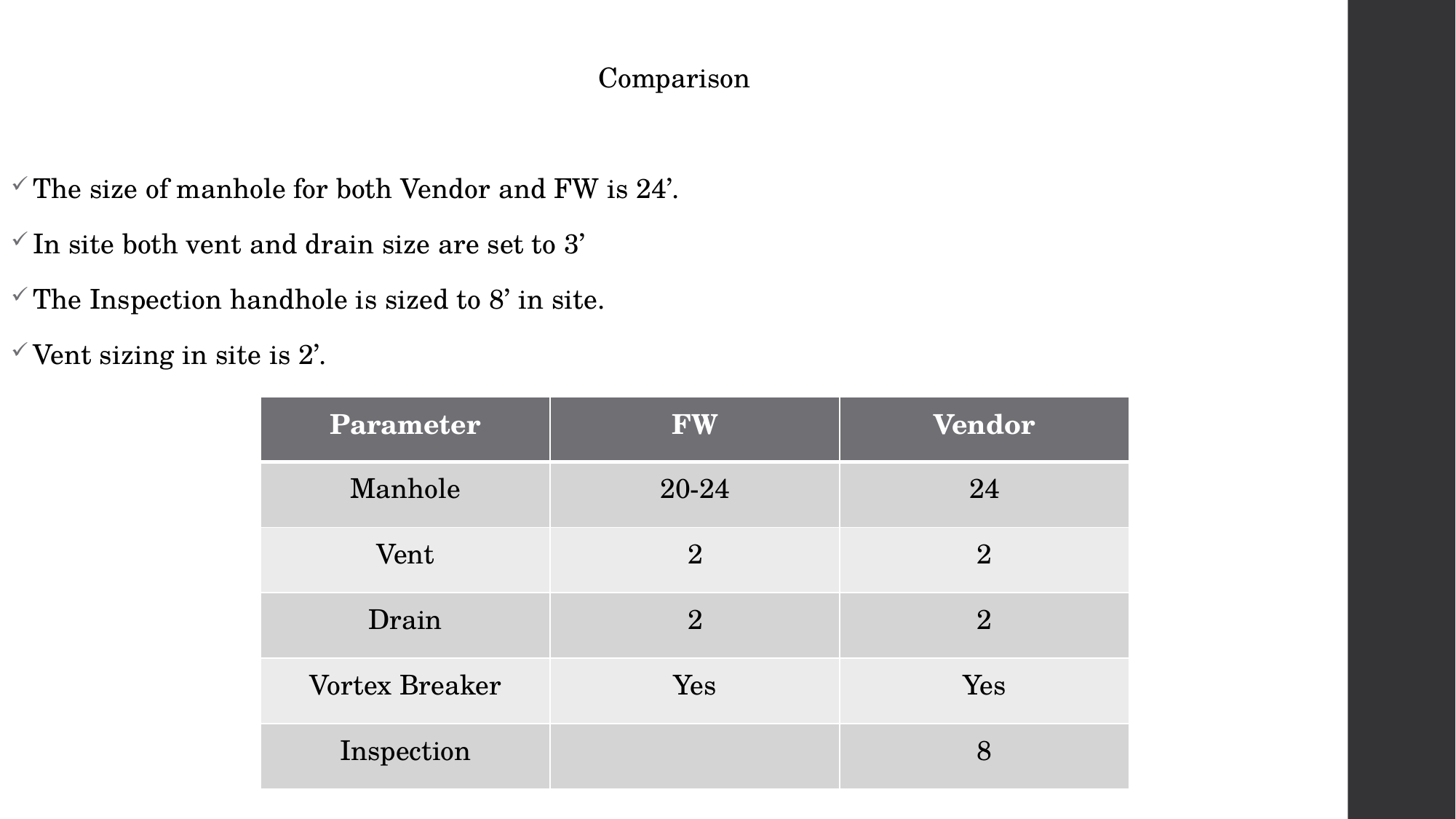

Comparison

The size of manhole for both Vendor and FW is 24’.
In site both vent and drain size are set to 3’
The Inspection handhole is sized to 8’ in site.
Vent sizing in site is 2’.

| Parameter | FW | Vendor |
| --- | --- | --- |
| Manhole | 20-24 | 24 |
| Vent | 2 | 2 |
| Drain | 2 | 2 |
| Vortex Breaker | Yes | Yes |
| Inspection |  | 8 |